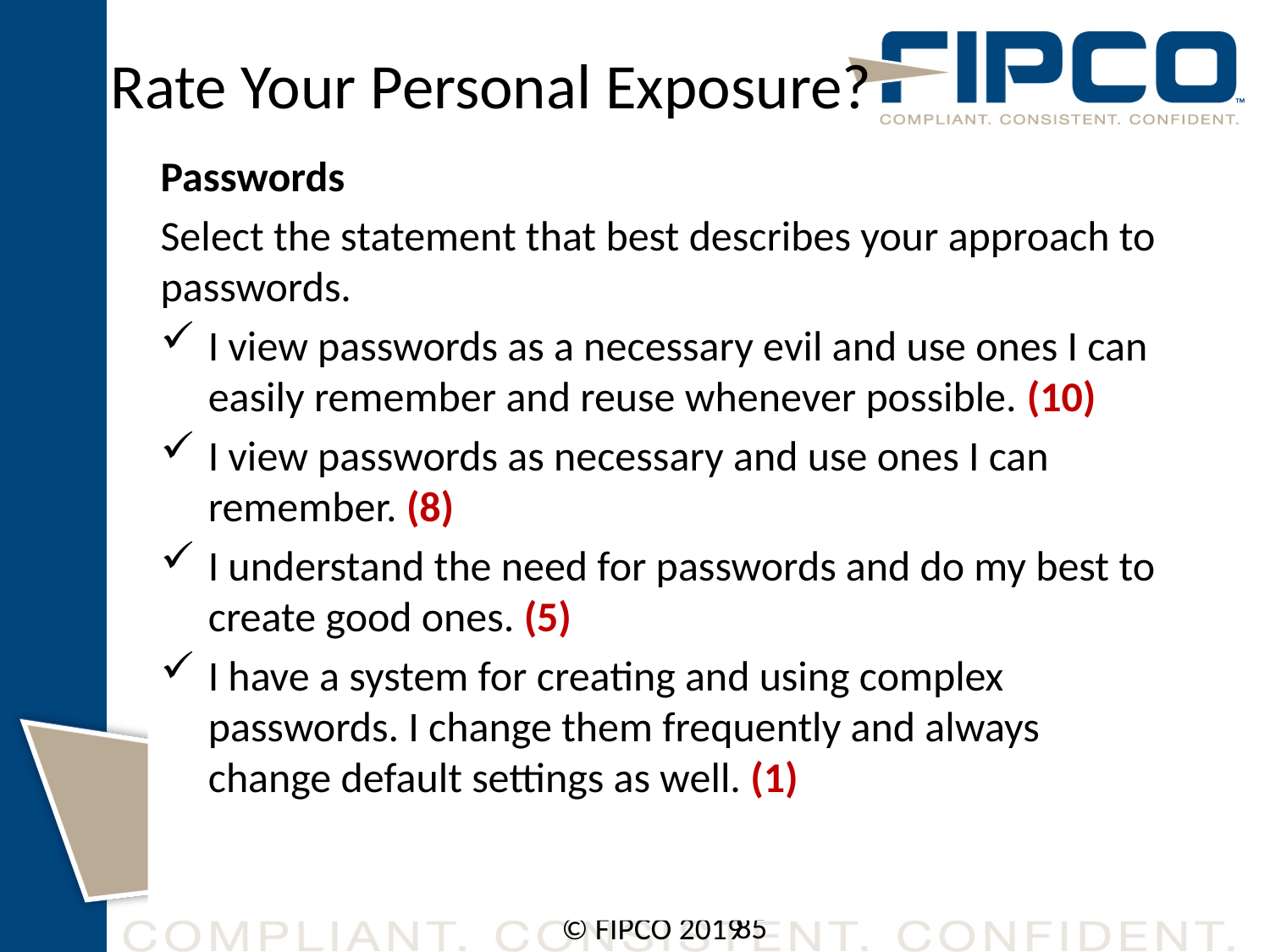

# Rate Your Personal Exposure?
Passwords
Select the statement that best describes your approach to passwords.
I view passwords as a necessary evil and use ones I can easily remember and reuse whenever possible. (10)
I view passwords as necessary and use ones I can remember. (8)
I understand the need for passwords and do my best to create good ones. (5)
I have a system for creating and using complex passwords. I change them frequently and always change default settings as well. (1)